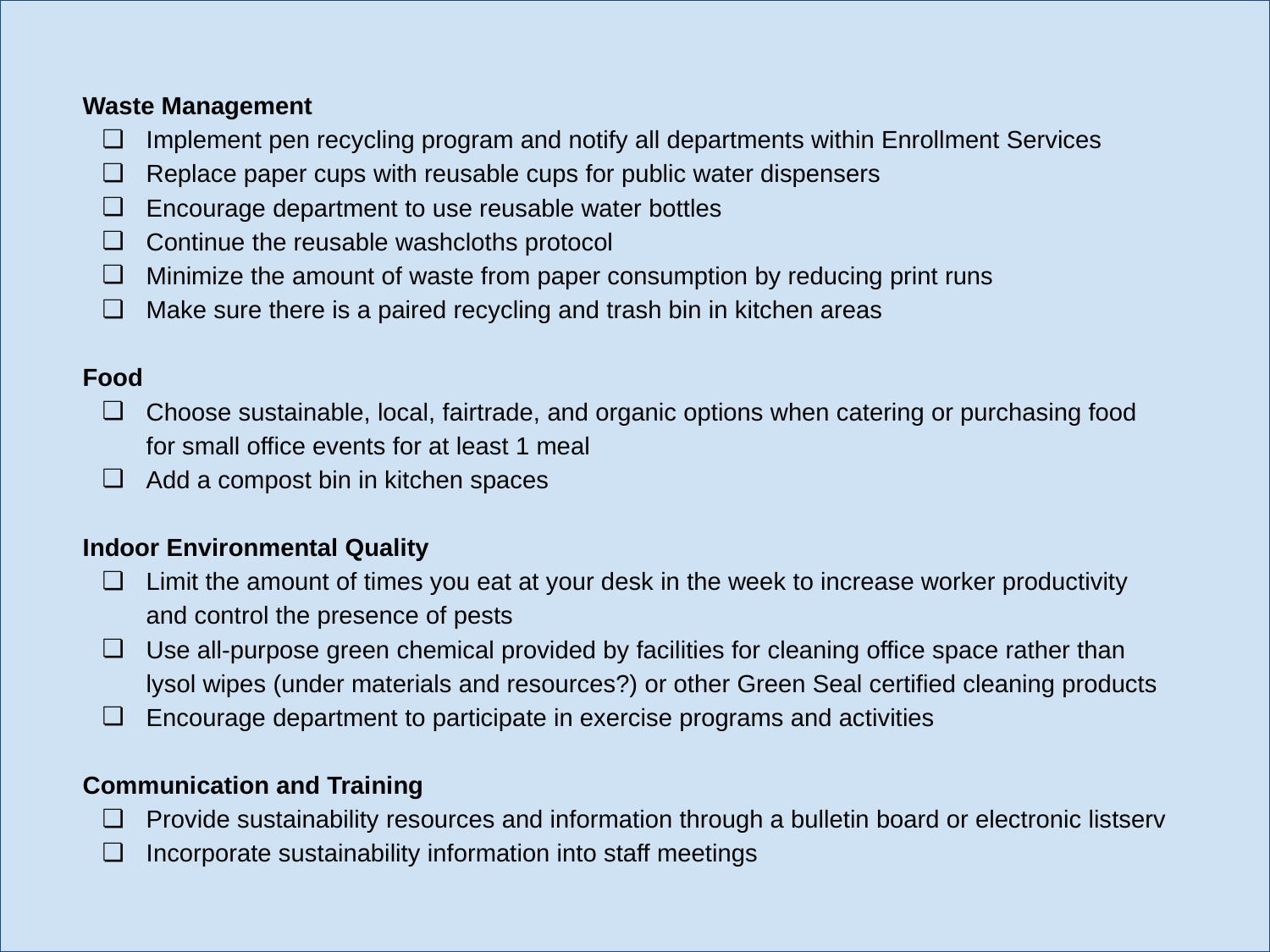

Waste Management
Implement pen recycling program and notify all departments within Enrollment Services
Replace paper cups with reusable cups for public water dispensers
Encourage department to use reusable water bottles
Continue the reusable washcloths protocol
Minimize the amount of waste from paper consumption by reducing print runs
Make sure there is a paired recycling and trash bin in kitchen areas

Food
Choose sustainable, local, fairtrade, and organic options when catering or purchasing food for small office events for at least 1 meal
Add a compost bin in kitchen spaces

Indoor Environmental Quality
Limit the amount of times you eat at your desk in the week to increase worker productivity and control the presence of pests
Use all-purpose green chemical provided by facilities for cleaning office space rather than lysol wipes (under materials and resources?) or other Green Seal certified cleaning products
Encourage department to participate in exercise programs and activities

Communication and Training
Provide sustainability resources and information through a bulletin board or electronic listserv
Incorporate sustainability information into staff meetings